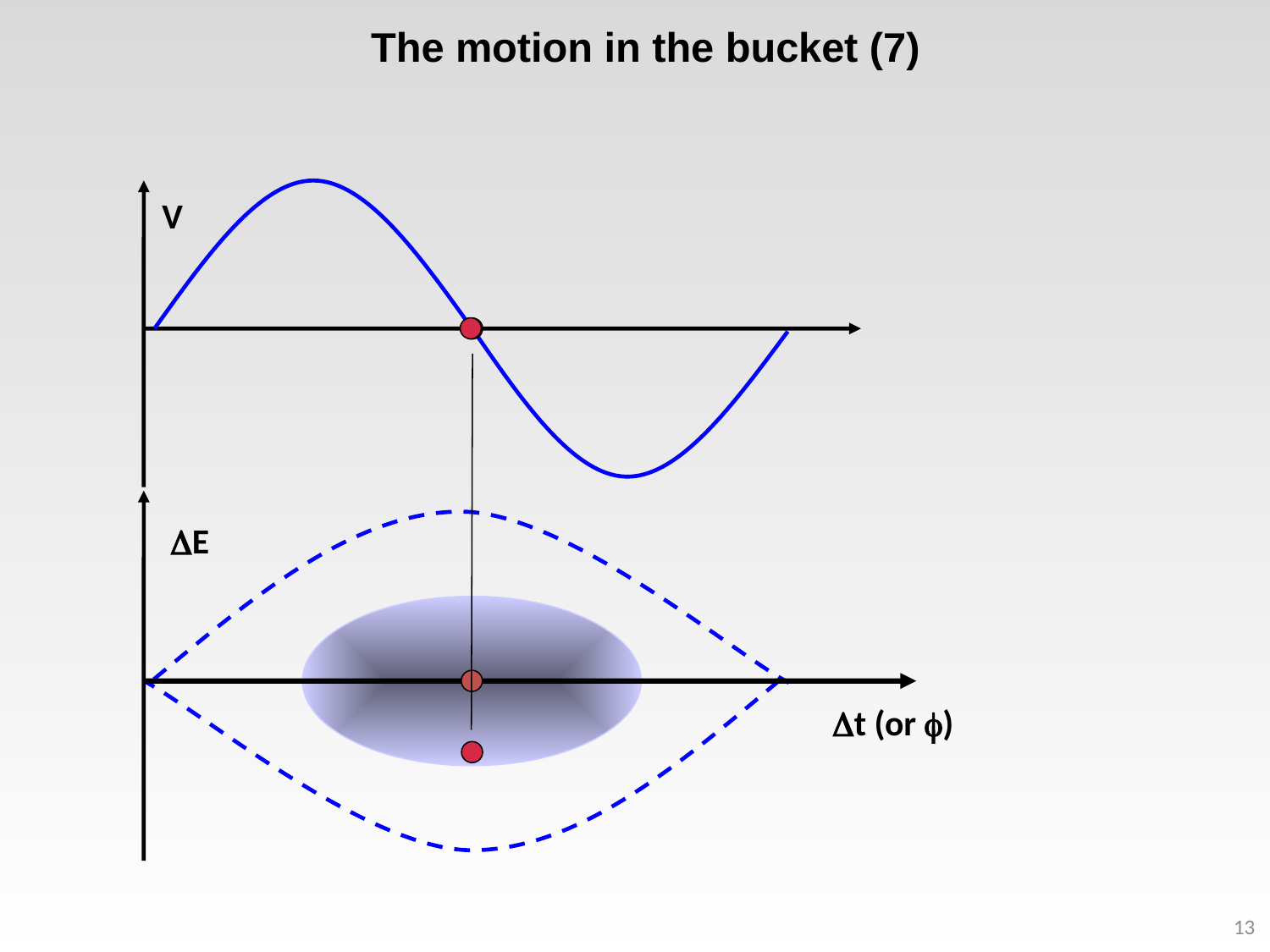

# The motion in the bucket (7)

V

ΔE

Δt (or φ)

13